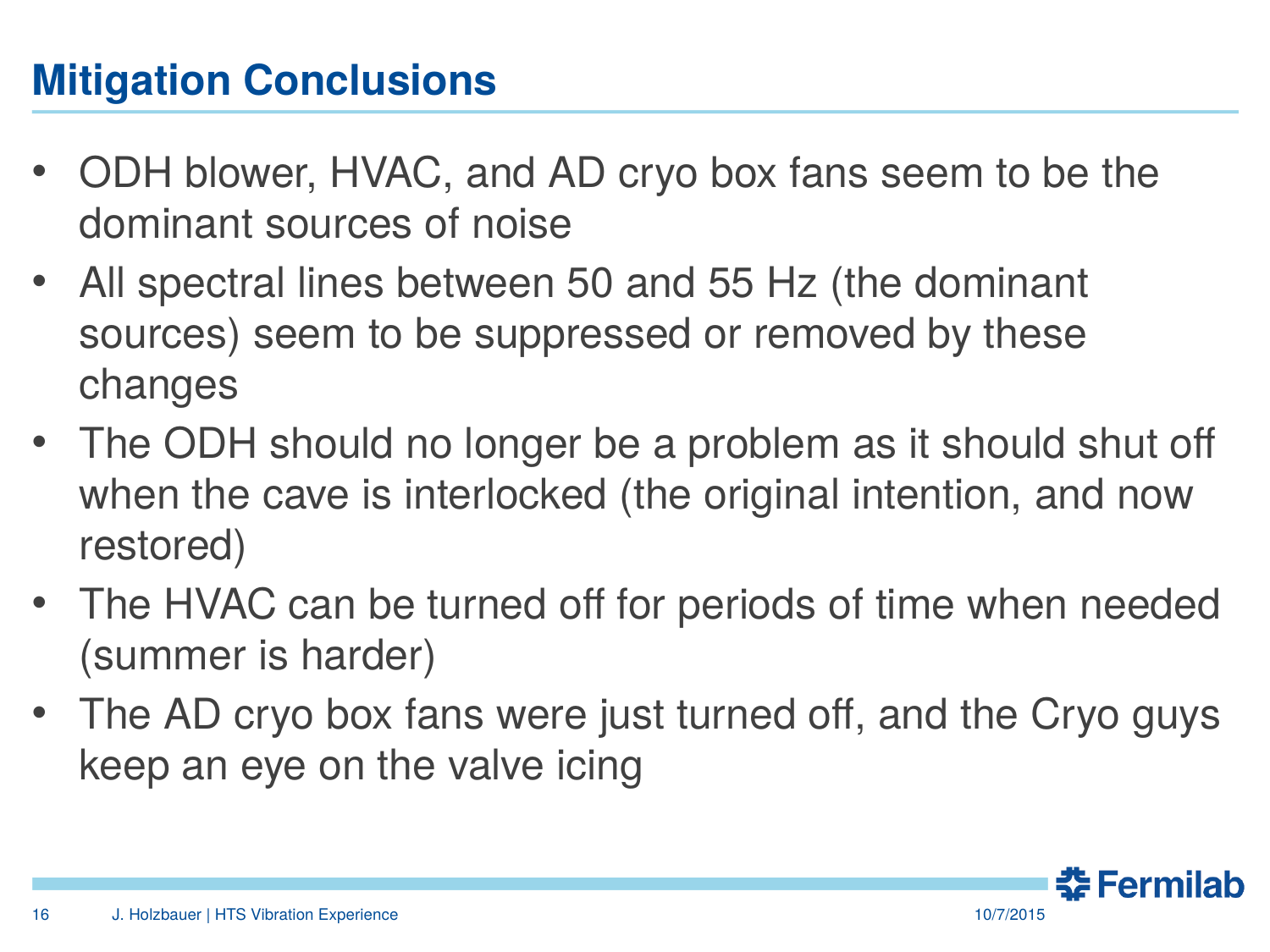

# Mitigation Conclusions
ODH blower, HVAC, and AD cryo box fans seem to be the dominant sources of noise
All spectral lines between 50 and 55 Hz (the dominant sources) seem to be suppressed or removed by these changes
The ODH should no longer be a problem as it should shut off when the cave is interlocked (the original intention, and now restored)
The HVAC can be turned off for periods of time when needed (summer is harder)
The AD cryo box fans were just turned off, and the Cryo guys keep an eye on the valve icing

16
J. Holzbauer | HTS Vibration Experience
10/7/2015